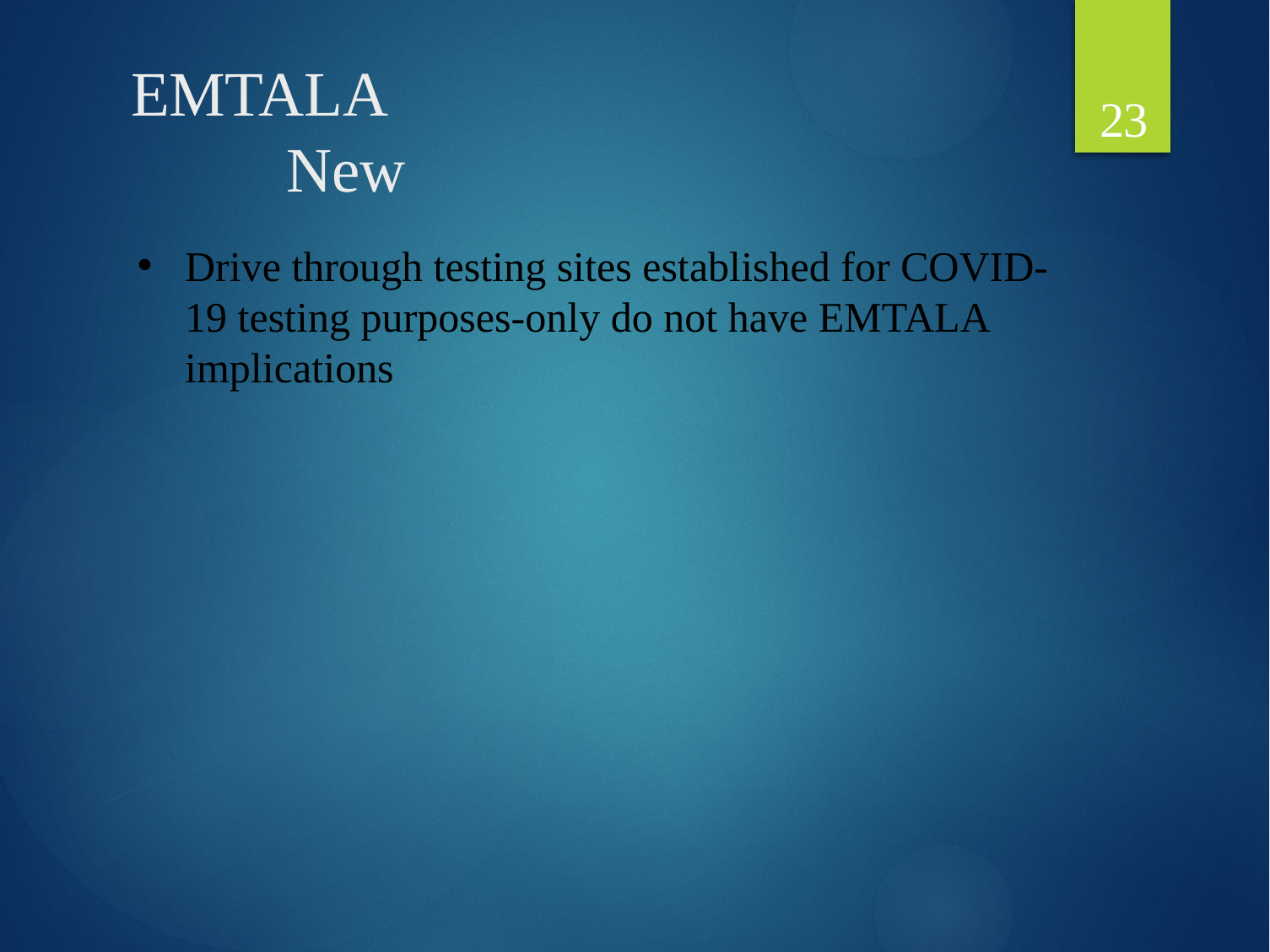

23
# EMTALA New
Drive through testing sites established for COVID-19 testing purposes-only do not have EMTALA implications